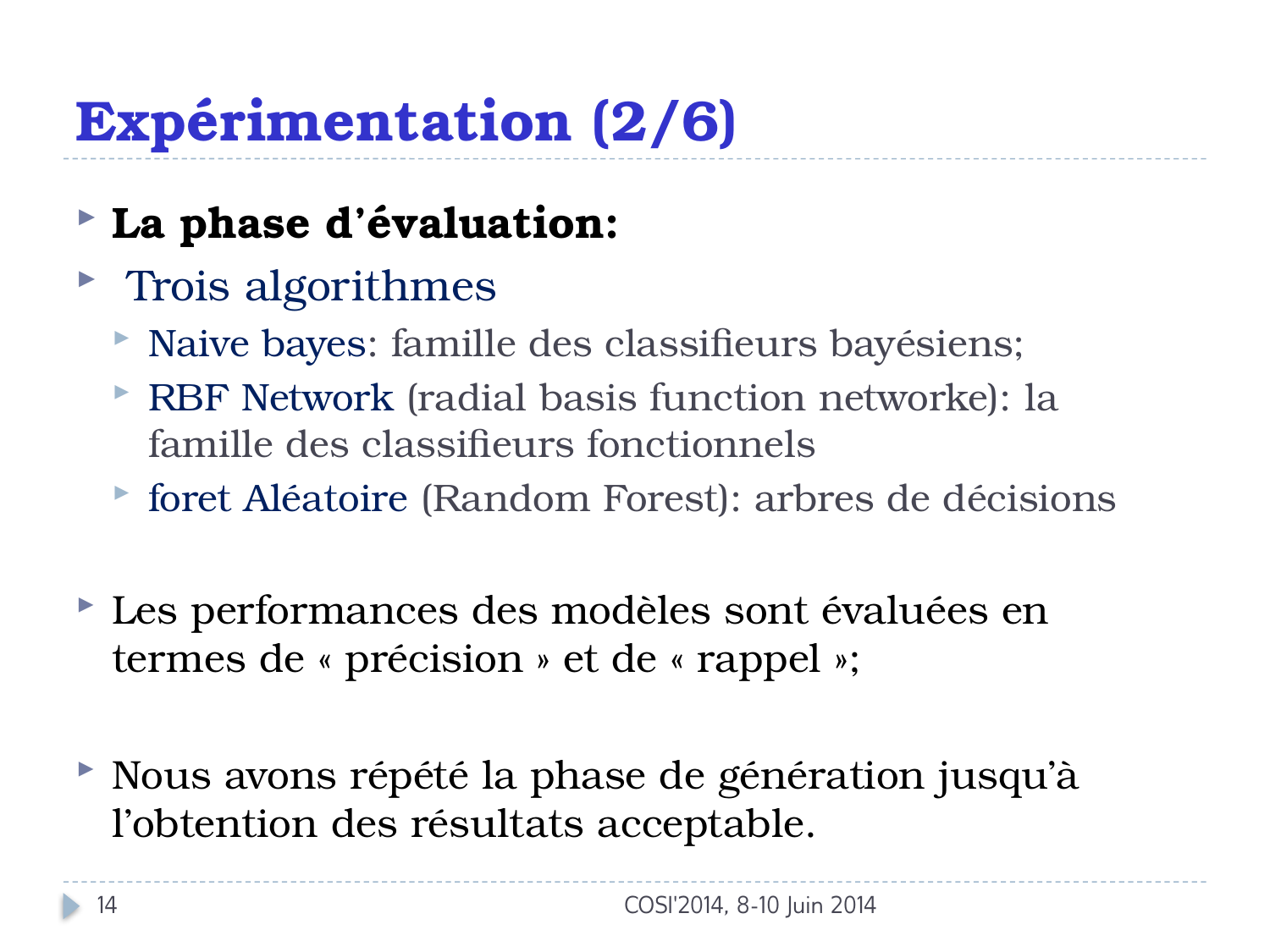

# Expérimentation (2/6)
La phase d’évaluation:
 Trois algorithmes
Naive bayes: famille des classifieurs bayésiens;
RBF Network (radial basis function networke): la famille des classifieurs fonctionnels
foret Aléatoire (Random Forest): arbres de décisions

Les performances des modèles sont évaluées en termes de « précision » et de « rappel »;

Nous avons répété la phase de génération jusqu’à l’obtention des résultats acceptable.
14
COSI'2014, 8-10 Juin 2014